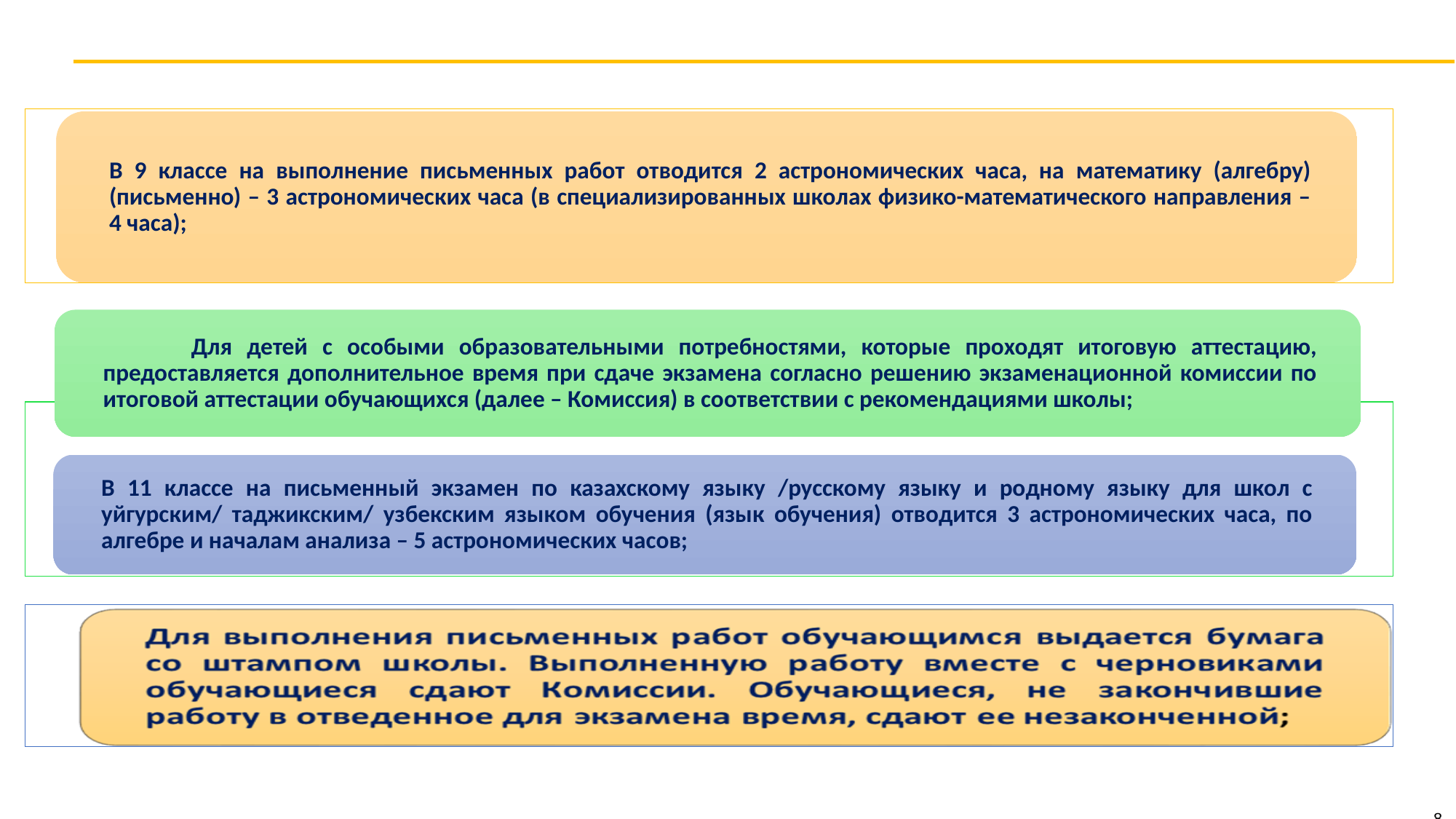

В 9 классе на выполнение письменных работ отводится 2 астрономических часа, на математику (алгебру) (письменно) – 3 астрономических часа (в специализированных школах физико-математического направления – 4 часа);
      Для детей с особыми образовательными потребностями, которые проходят итоговую аттестацию, предоставляется дополнительное время при сдаче экзамена согласно решению экзаменационной комиссии по итоговой аттестации обучающихся (далее – Комиссия) в соответствии с рекомендациями школы;
В 11 классе на письменный экзамен по казахскому языку /русскому языку и родному языку для школ с уйгурским/ таджикским/ узбекским языком обучения (язык обучения) отводится 3 астрономических часа, по алгебре и началам анализа – 5 астрономических часов;
8